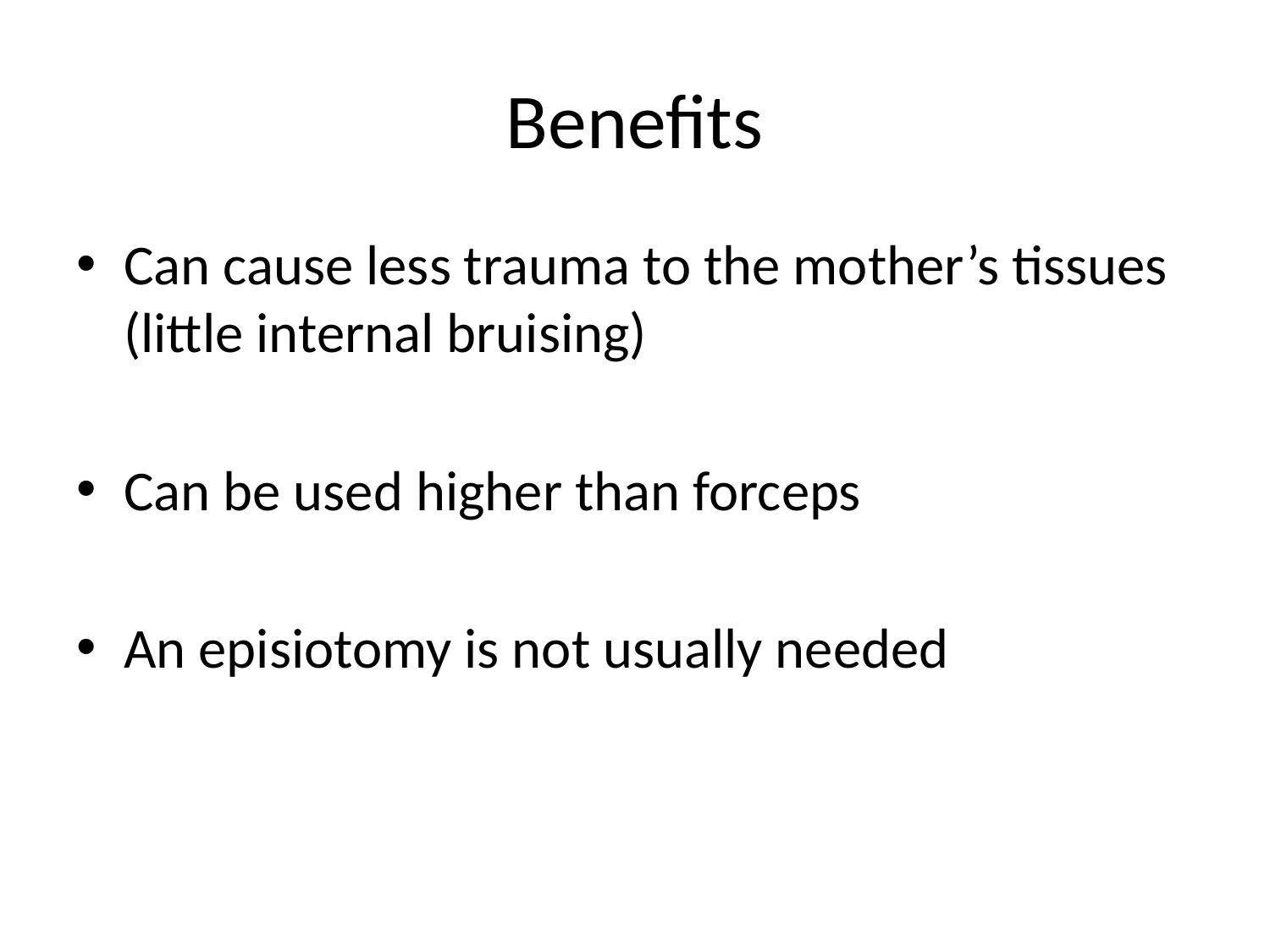

# Benefits
Can cause less trauma to the mother’s tissues (little internal bruising)

Can be used higher than forceps

An episiotomy is not usually needed